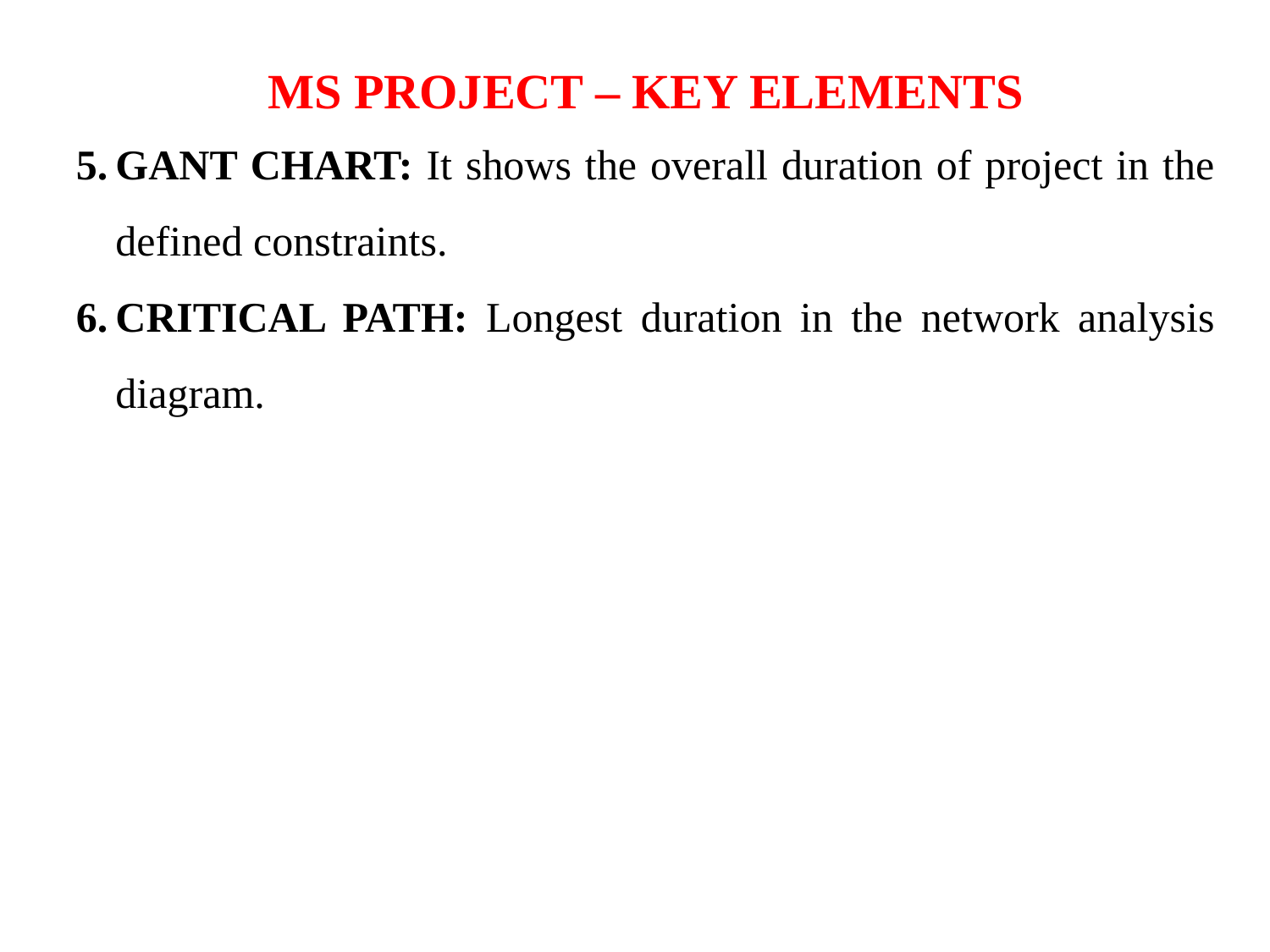

MS PROJECT – KEY ELEMENTS
GANT CHART: It shows the overall duration of project in the defined constraints.
CRITICAL PATH: Longest duration in the network analysis diagram.